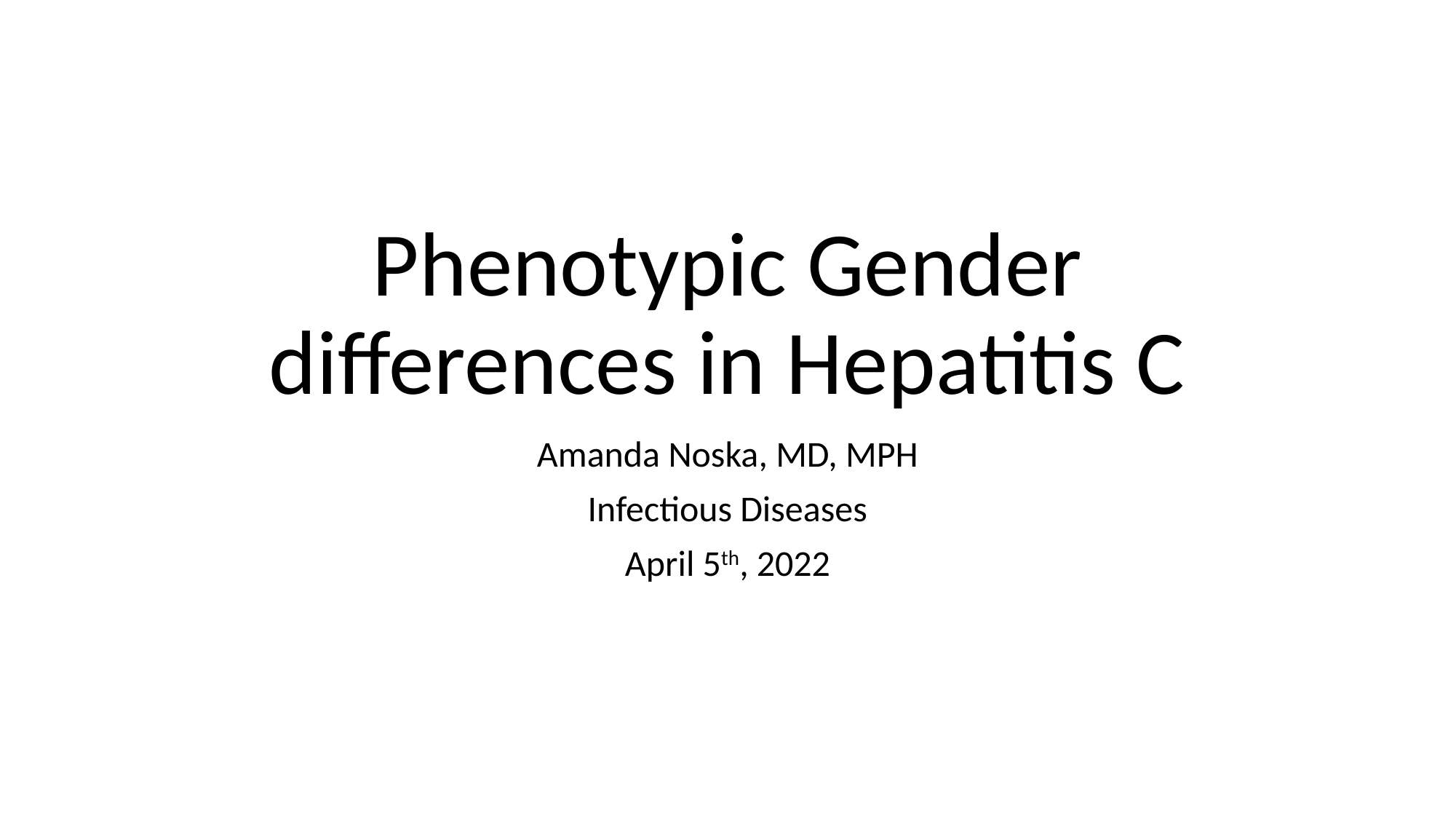

# Phenotypic Gender differences in Hepatitis C
Amanda Noska, MD, MPH
Infectious Diseases
April 5th, 2022